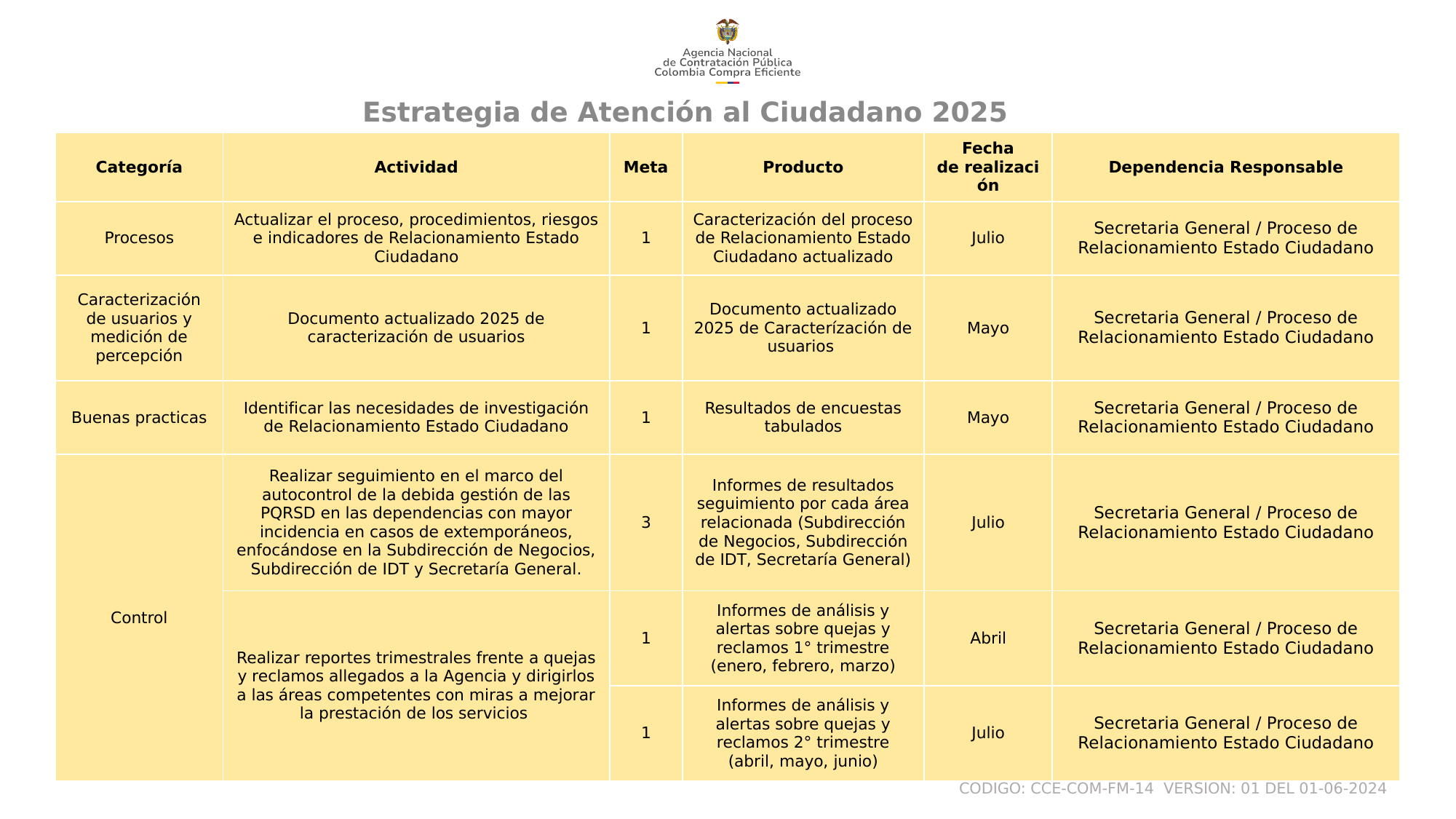

Estrategia de Atención al Ciudadano 2025
| Categoría | Actividad | Meta | Producto | Fecha de realización | Dependencia Responsable |
| --- | --- | --- | --- | --- | --- |
| Procesos | Actualizar el proceso, procedimientos, riesgos e indicadores de Relacionamiento Estado Ciudadano | 1 | Caracterización del proceso de Relacionamiento Estado Ciudadano actualizado | Julio | Secretaria General / Proceso de Relacionamiento Estado Ciudadano |
| Caracterización de usuarios y medición de percepción | Documento actualizado 2025 de caracterización de usuarios | 1 | Documento actualizado 2025 de Caracterízación de usuarios | Mayo | Secretaria General / Proceso de Relacionamiento Estado Ciudadano |
| Buenas practicas | Identificar las necesidades de investigación de Relacionamiento Estado Ciudadano | 1 | Resultados de encuestas tabulados | Mayo | Secretaria General / Proceso de Relacionamiento Estado Ciudadano |
| Control | Realizar seguimiento en el marco del autocontrol de la debida gestión de las PQRSD en las dependencias con mayor incidencia en casos de extemporáneos, enfocándose en la Subdirección de Negocios, Subdirección de IDT y Secretaría General. | 3 | Informes de resultados seguimiento por cada área relacionada (Subdirección de Negocios, Subdirección de IDT, Secretaría General) | Julio | Secretaria General / Proceso de Relacionamiento Estado Ciudadano |
|  | Realizar reportes trimestrales frente a quejas y reclamos allegados a la Agencia y dirigirlos a las áreas competentes con miras a mejorar la prestación de los servicios | 1 | Informes de análisis y alertas sobre quejas y reclamos 1° trimestre (enero, febrero, marzo) | Abril | Secretaria General / Proceso de Relacionamiento Estado Ciudadano |
|  |  | 1 | Informes de análisis y alertas sobre quejas y reclamos 2° trimestre (abril, mayo, junio) | Julio | Secretaria General / Proceso de Relacionamiento Estado Ciudadano |
www.---------------.gov.co